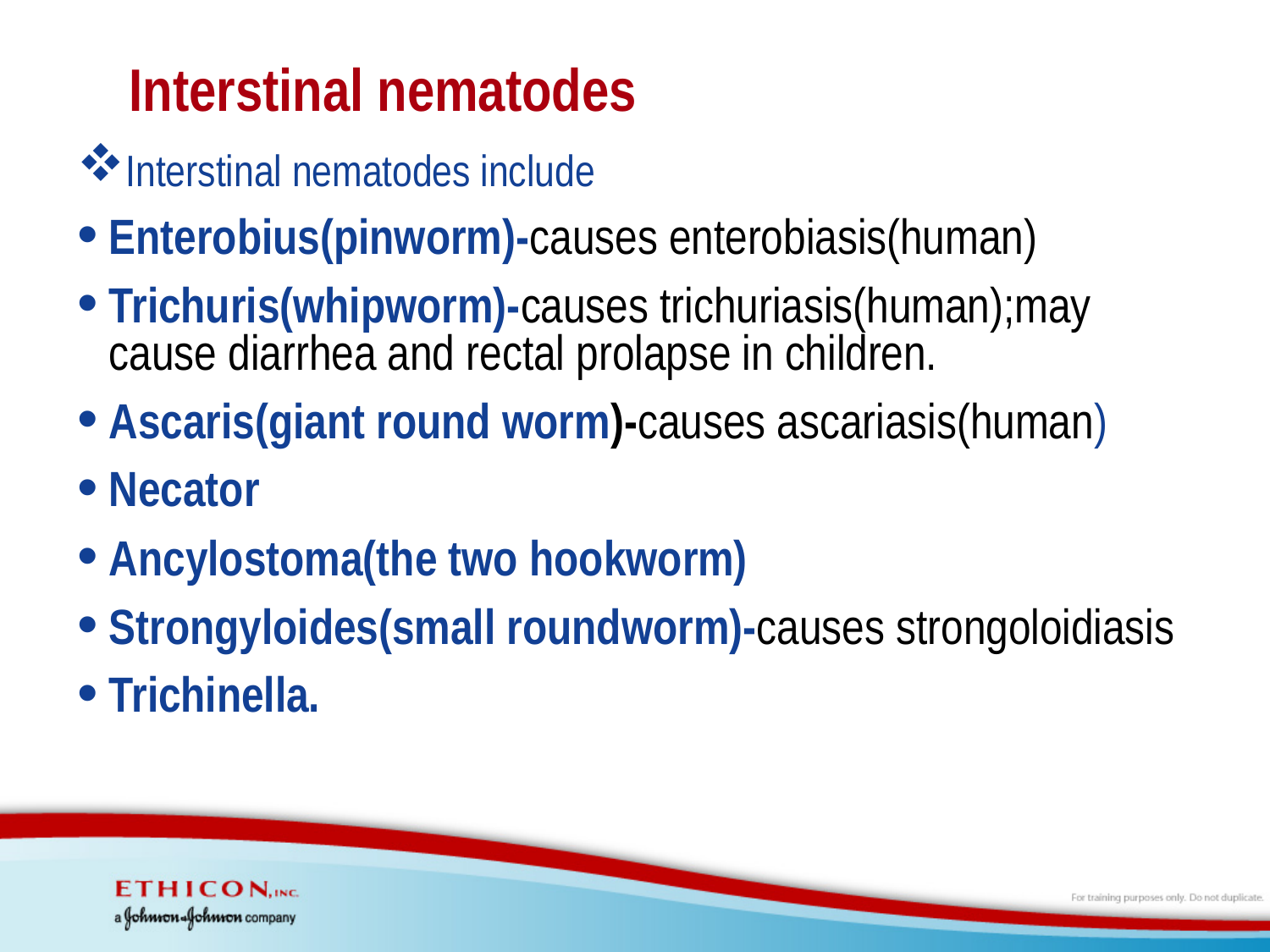

# Interstinal nematodes
Interstinal nematodes include
Enterobius(pinworm)-causes enterobiasis(human)
Trichuris(whipworm)-causes trichuriasis(human);may cause diarrhea and rectal prolapse in children.
Ascaris(giant round worm)-causes ascariasis(human)
Necator
Ancylostoma(the two hookworm)
Strongyloides(small roundworm)-causes strongoloidiasis
Trichinella.